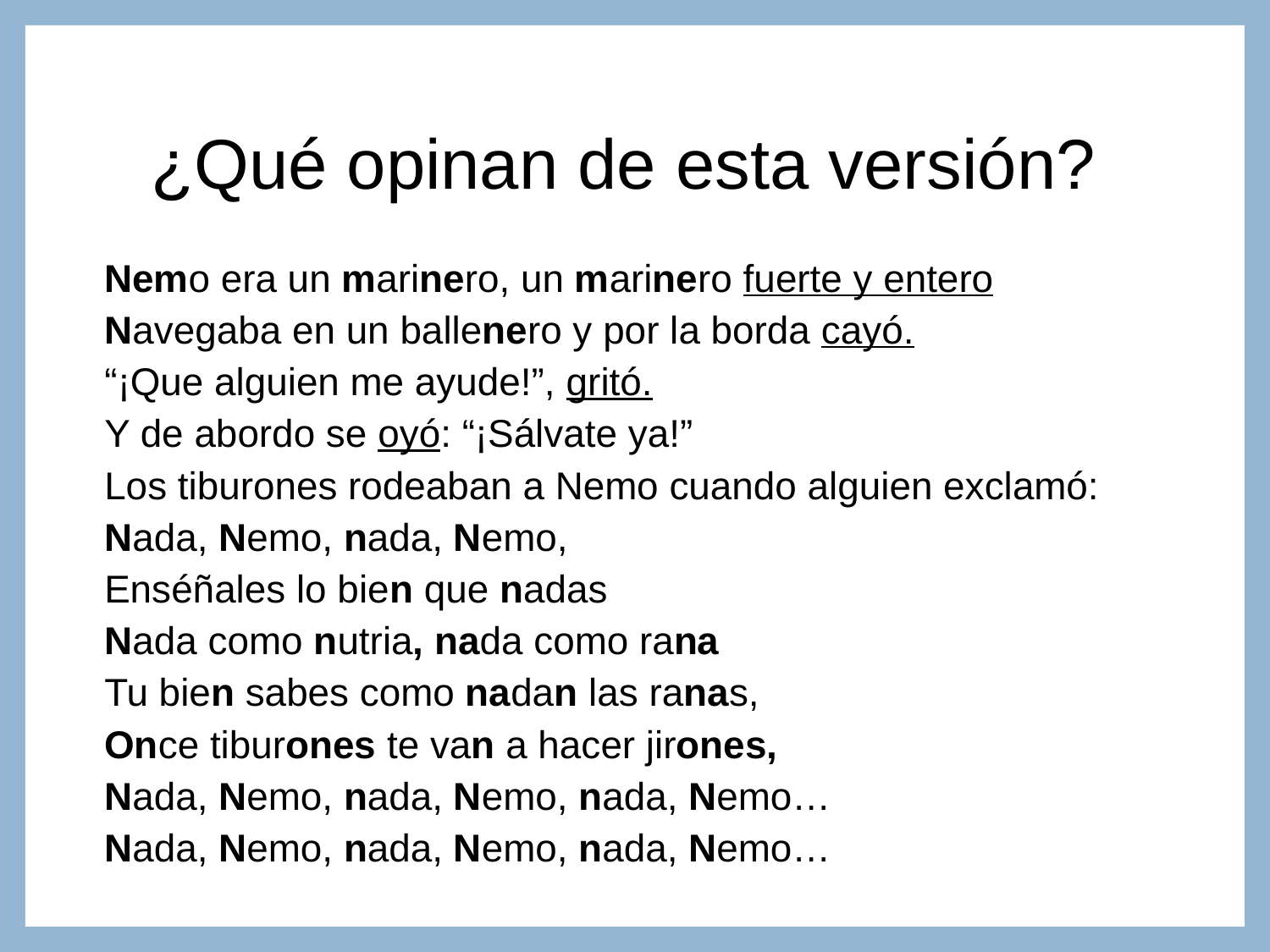

# ¿Qué opinan de esta versión?
Nemo era un marinero, un marinero fuerte y entero
Navegaba en un ballenero y por la borda cayó.
“¡Que alguien me ayude!”, gritó.
Y de abordo se oyó: “¡Sálvate ya!”
Los tiburones rodeaban a Nemo cuando alguien exclamó:
Nada, Nemo, nada, Nemo,
Enséñales lo bien que nadas
Nada como nutria, nada como rana
Tu bien sabes como nadan las ranas,
Once tiburones te van a hacer jirones,
Nada, Nemo, nada, Nemo, nada, Nemo…
Nada, Nemo, nada, Nemo, nada, Nemo…